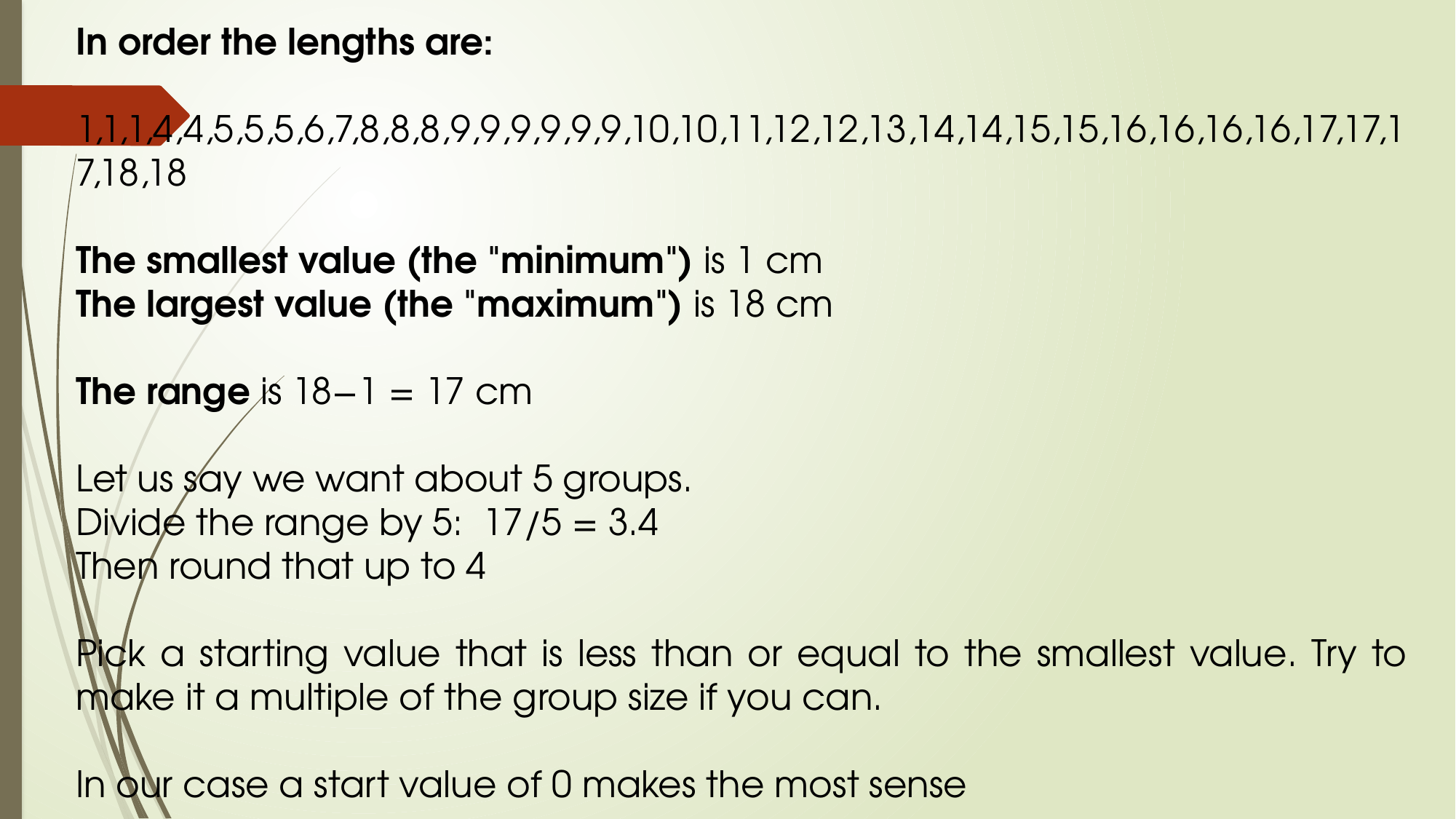

In order the lengths are:

1,1,1,4,4,5,5,5,6,7,8,8,8,9,9,9,9,9,9,10,10,11,12,12,13,14,14,15,15,16,16,16,16,17,17,17,18,18

The smallest value (the "minimum") is 1 cm
The largest value (the "maximum") is 18 cm

The range is 18−1 = 17 cm

Let us say we want about 5 groups.
Divide the range by 5:  17/5 = 3.4
Then round that up to 4

Pick a starting value that is less than or equal to the smallest value. Try to make it a multiple of the group size if you can.

In our case a start value of 0 makes the most sense